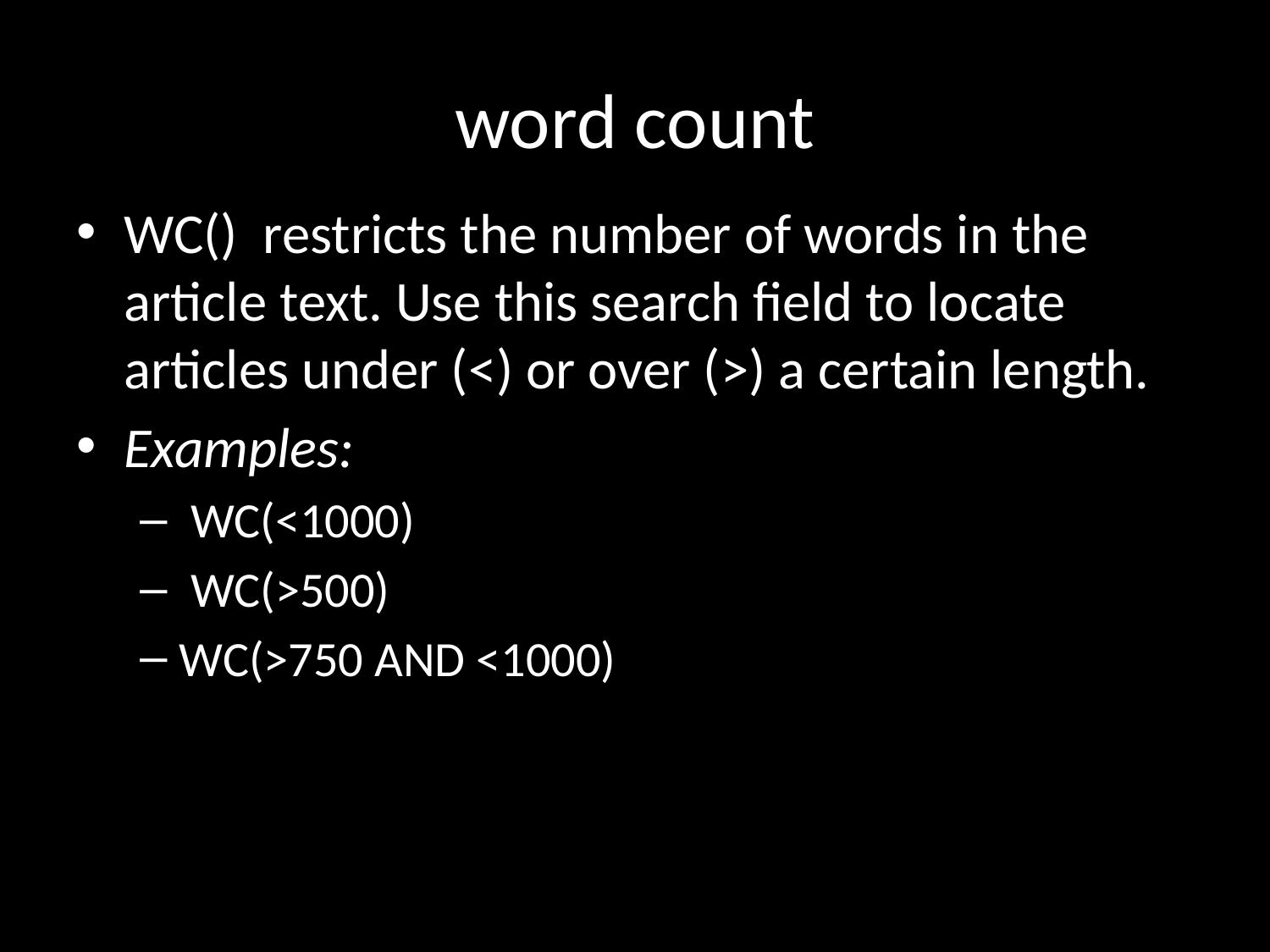

# word count
WC()  restricts the number of words in the article text. Use this search field to locate articles under (<) or over (>) a certain length.
Examples:
 WC(<1000)
 WC(>500)
WC(>750 AND <1000)